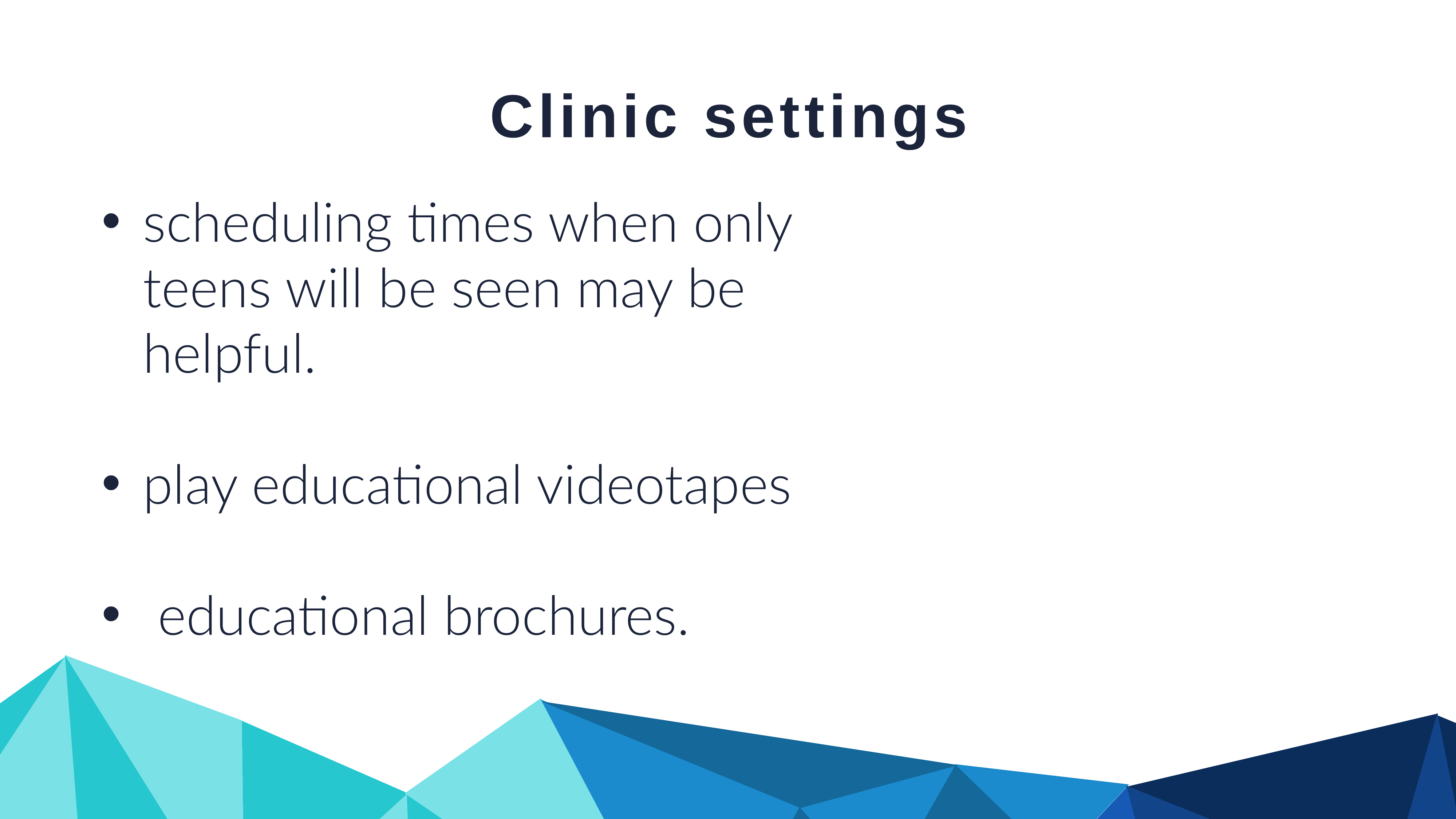

Clinic settings
scheduling times when only teens will be seen may be helpful.

play educational videotapes

 educational brochures.